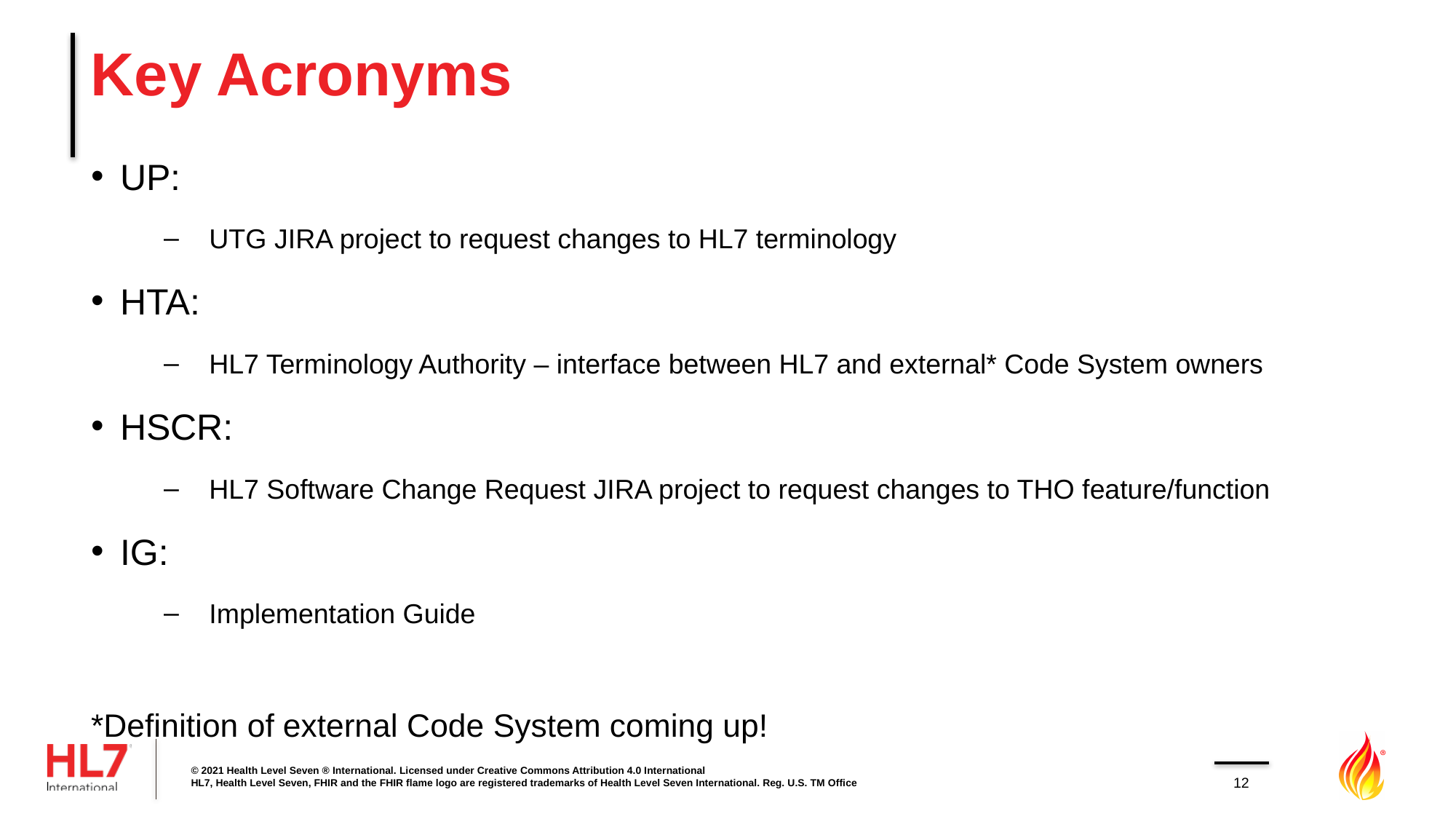

# Key Acronyms

UP:
UTG JIRA project to request changes to HL7 terminology
HTA:
HL7 Terminology Authority – interface between HL7 and external* Code System owners
HSCR:
HL7 Software Change Request JIRA project to request changes to THO feature/function
IG:
Implementation Guide

*Definition of external Code System coming up!

© 2021 Health Level Seven ® International. Licensed under Creative Commons Attribution 4.0 International
HL7, Health Level Seven, FHIR and the FHIR flame logo are registered trademarks of Health Level Seven International. Reg. U.S. TM Office
12